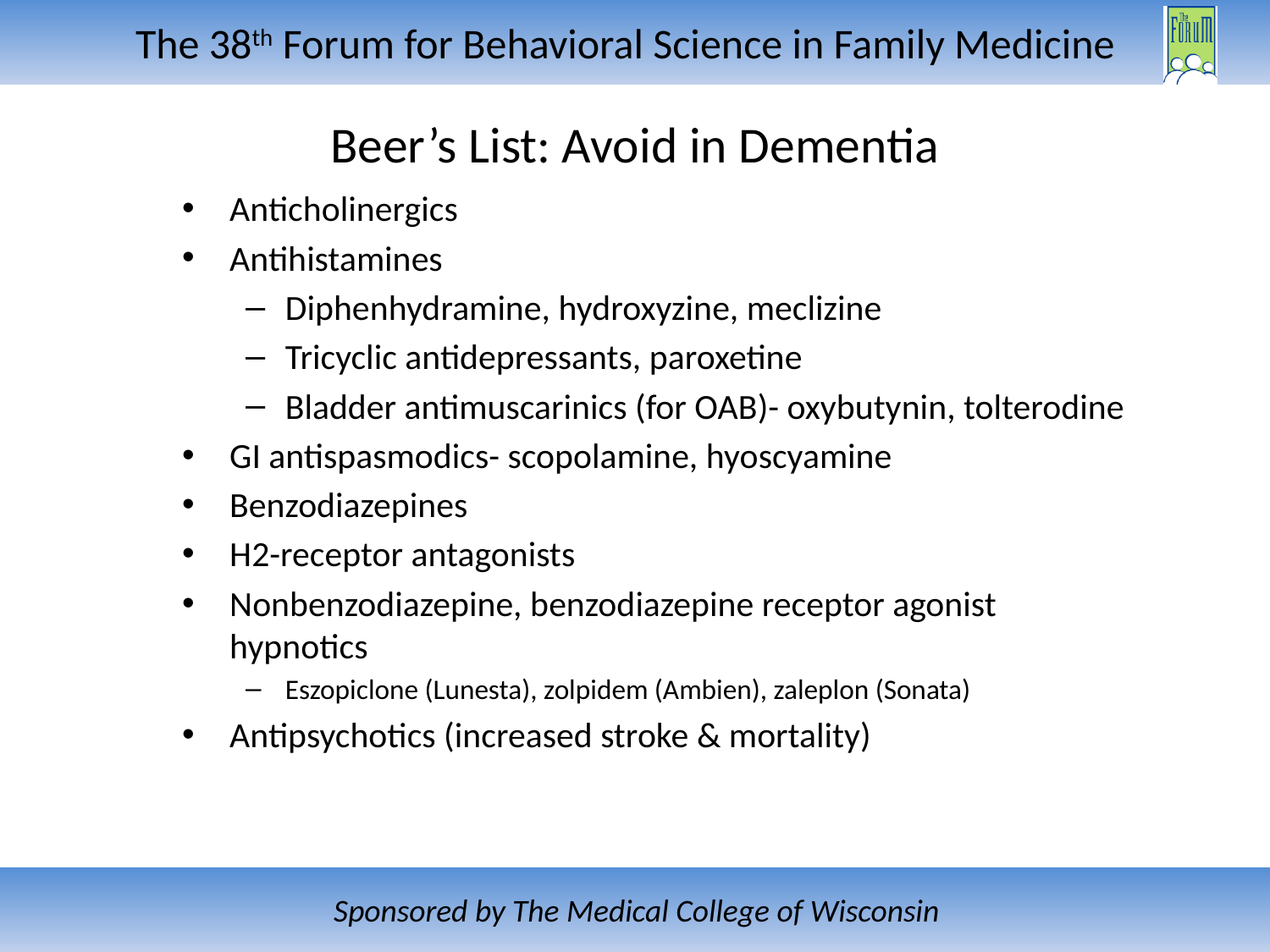

# Beer’s List: Avoid in Dementia
Anticholinergics
Antihistamines
Diphenhydramine, hydroxyzine, meclizine
Tricyclic antidepressants, paroxetine
Bladder antimuscarinics (for OAB)- oxybutynin, tolterodine
GI antispasmodics- scopolamine, hyoscyamine
Benzodiazepines
H2-receptor antagonists
Nonbenzodiazepine, benzodiazepine receptor agonist hypnotics
Eszopiclone (Lunesta), zolpidem (Ambien), zaleplon (Sonata)
Antipsychotics (increased stroke & mortality)